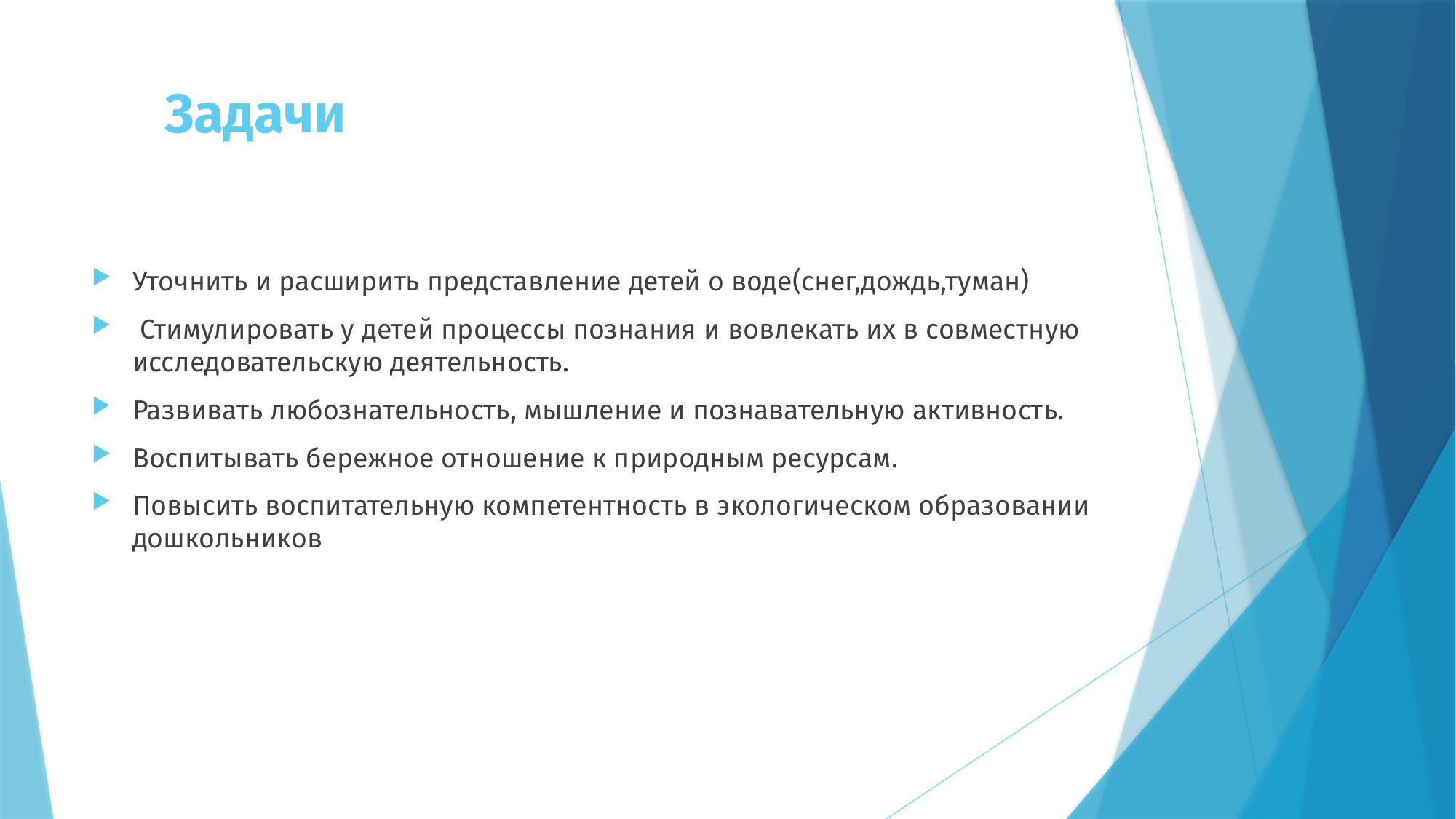

# Задачи
Уточнить и расширить представление детей о воде(снег,дождь,туман)
 Стимулировать у детей процессы познания и вовлекать их в совместную исследовательскую деятельность.
Развивать любознательность, мышление и познавательную активность.
Воспитывать бережное отношение к природным ресурсам.
Повысить воспитательную компетентность в экологическом образовании дошкольников